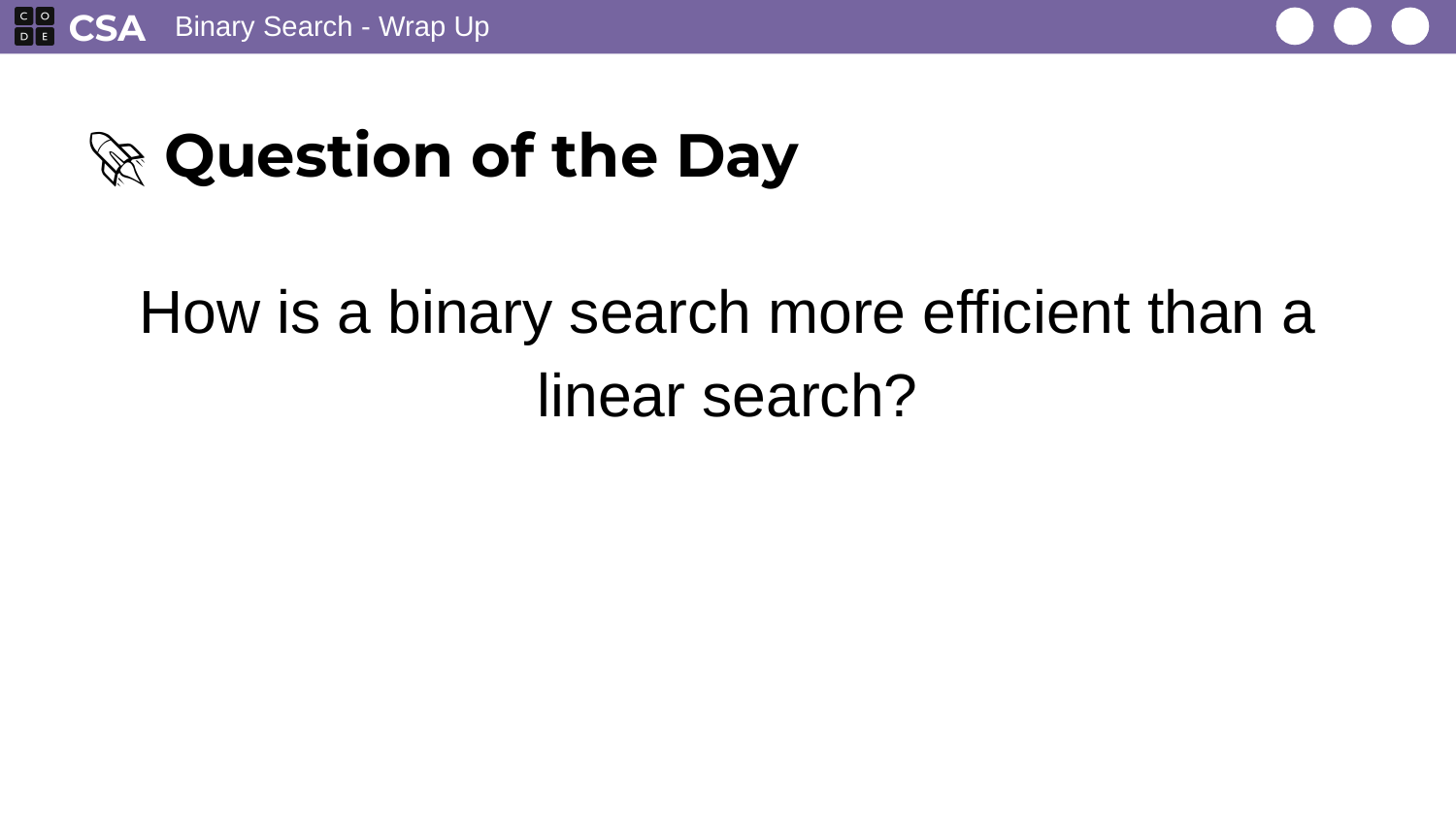

Binary Search - Wrap Up
How is a binary search more efficient than a linear search?